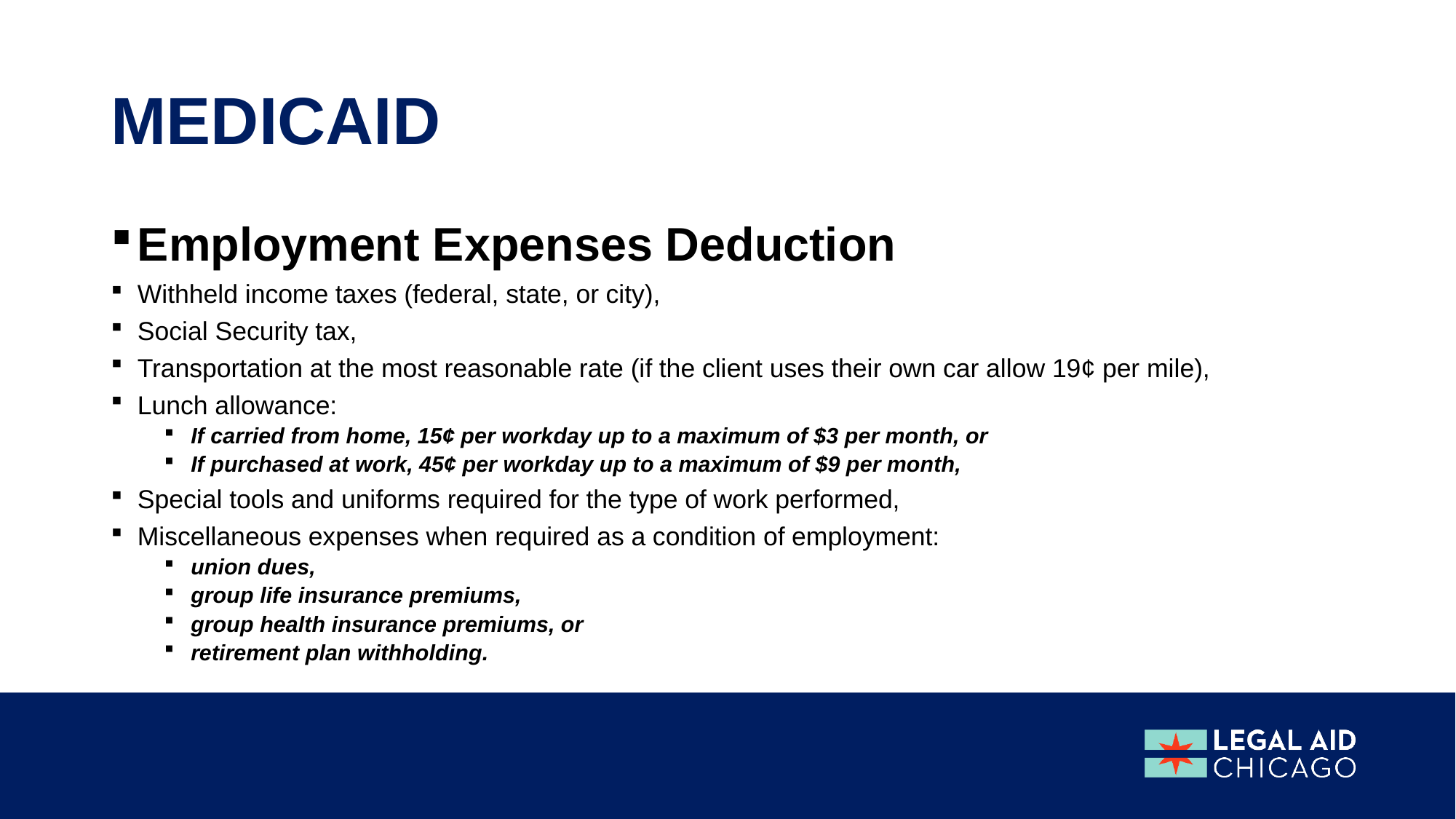

# medicaid
Employment Expenses Deduction
Withheld income taxes (federal, state, or city),
Social Security tax,
Transportation at the most reasonable rate (if the client uses their own car allow 19¢ per mile),
Lunch allowance:
If carried from home, 15¢ per workday up to a maximum of $3 per month, or
If purchased at work, 45¢ per workday up to a maximum of $9 per month,
Special tools and uniforms required for the type of work performed,
Miscellaneous expenses when required as a condition of employment:
union dues,
group life insurance premiums,
group health insurance premiums, or
retirement plan withholding.